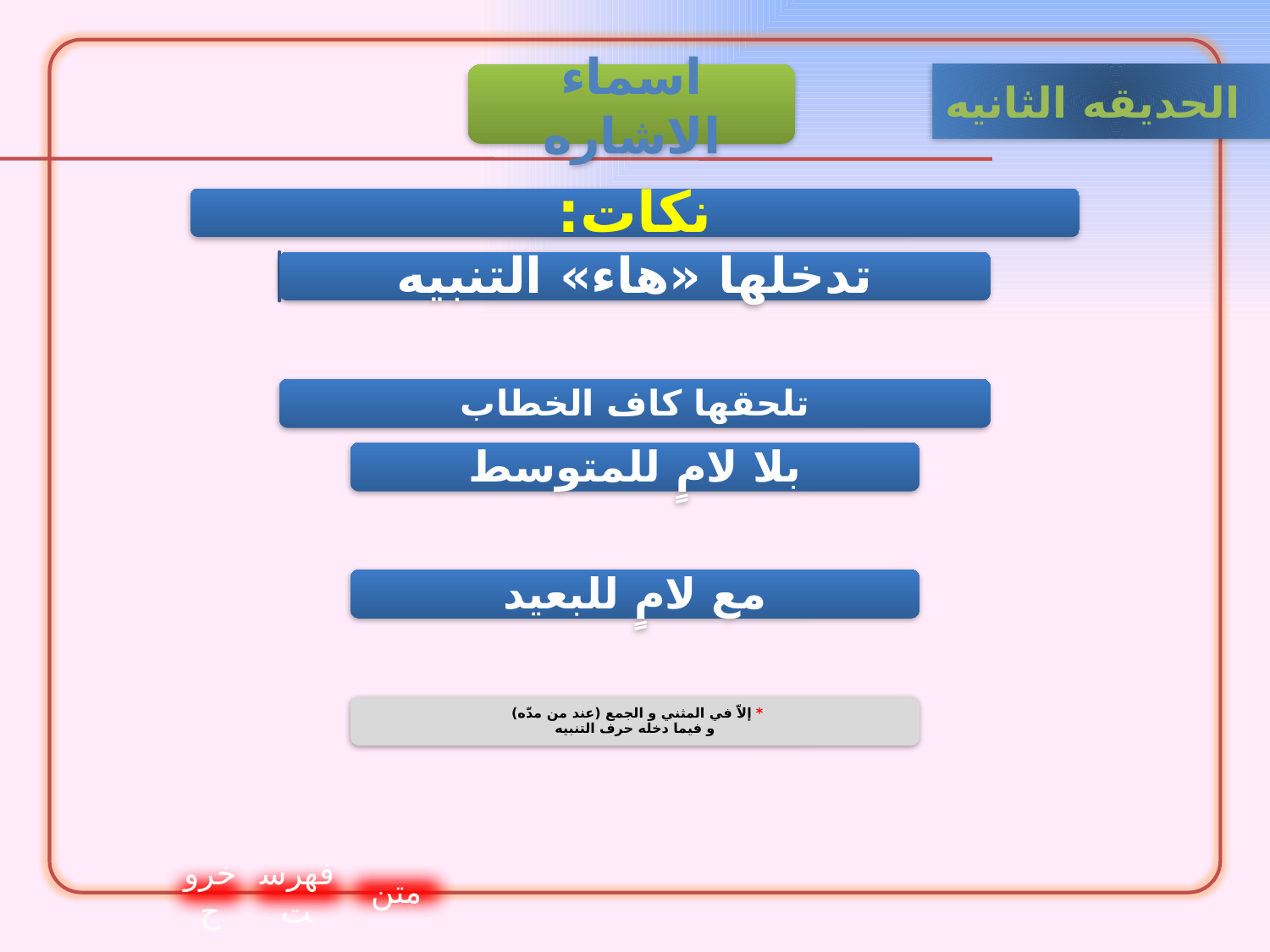

الحدیقه الثانيه
اسماء الاشاره
نكات:
تدخلها «هاء» التنبيه
تلحقها كاف الخطاب
و فيما دخله حرف التنبيه
خروج
فهرست
متن